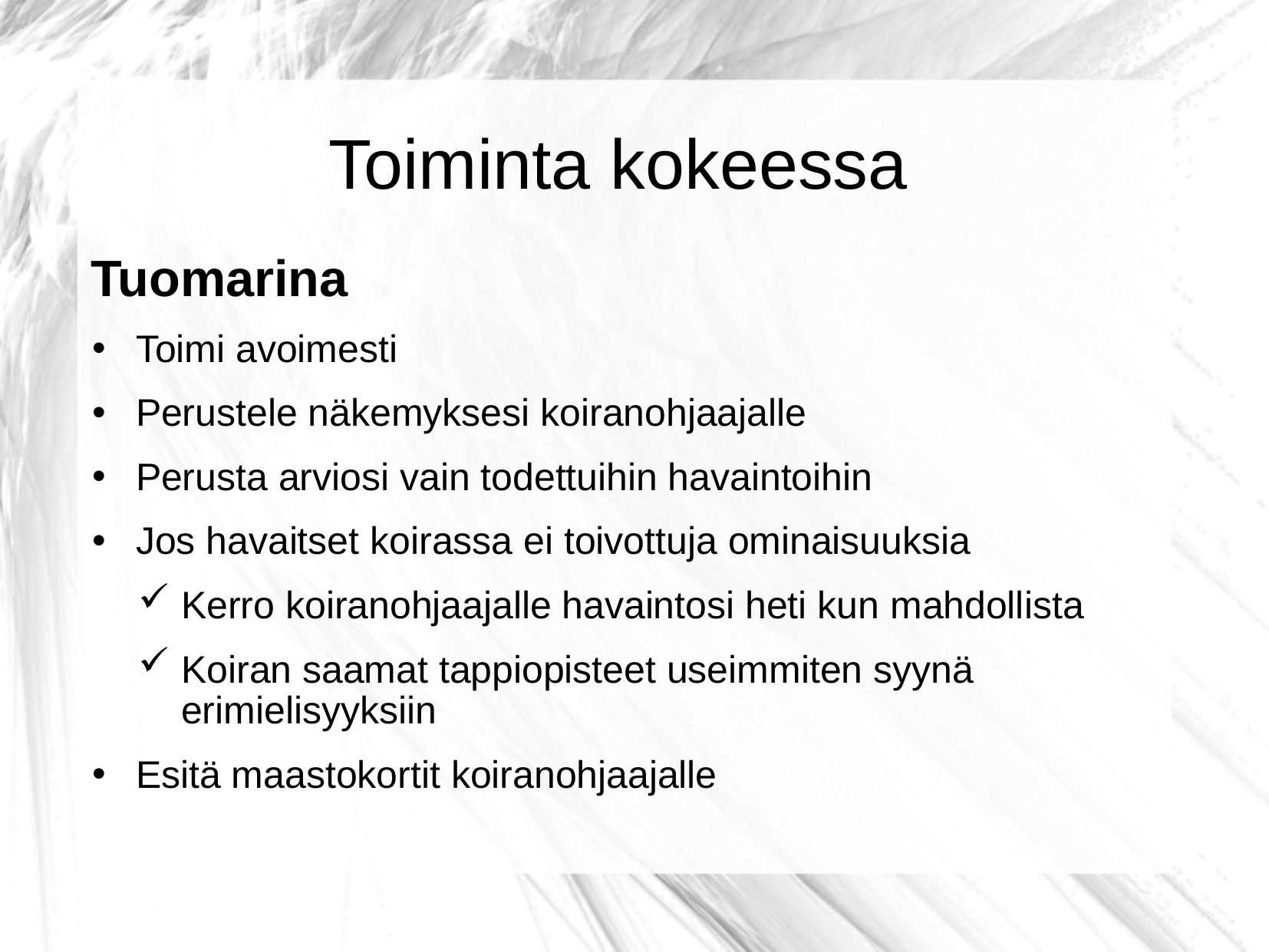

Toiminta kokeessa
Tuomarina
Toimi avoimesti
Perustele näkemyksesi koiranohjaajalle
Perusta arviosi vain todettuihin havaintoihin
Jos havaitset koirassa ei toivottuja ominaisuuksia
Kerro koiranohjaajalle havaintosi heti kun mahdollista
Koiran saamat tappiopisteet useimmiten syynä erimielisyyksiin
Esitä maastokortit koiranohjaajalle